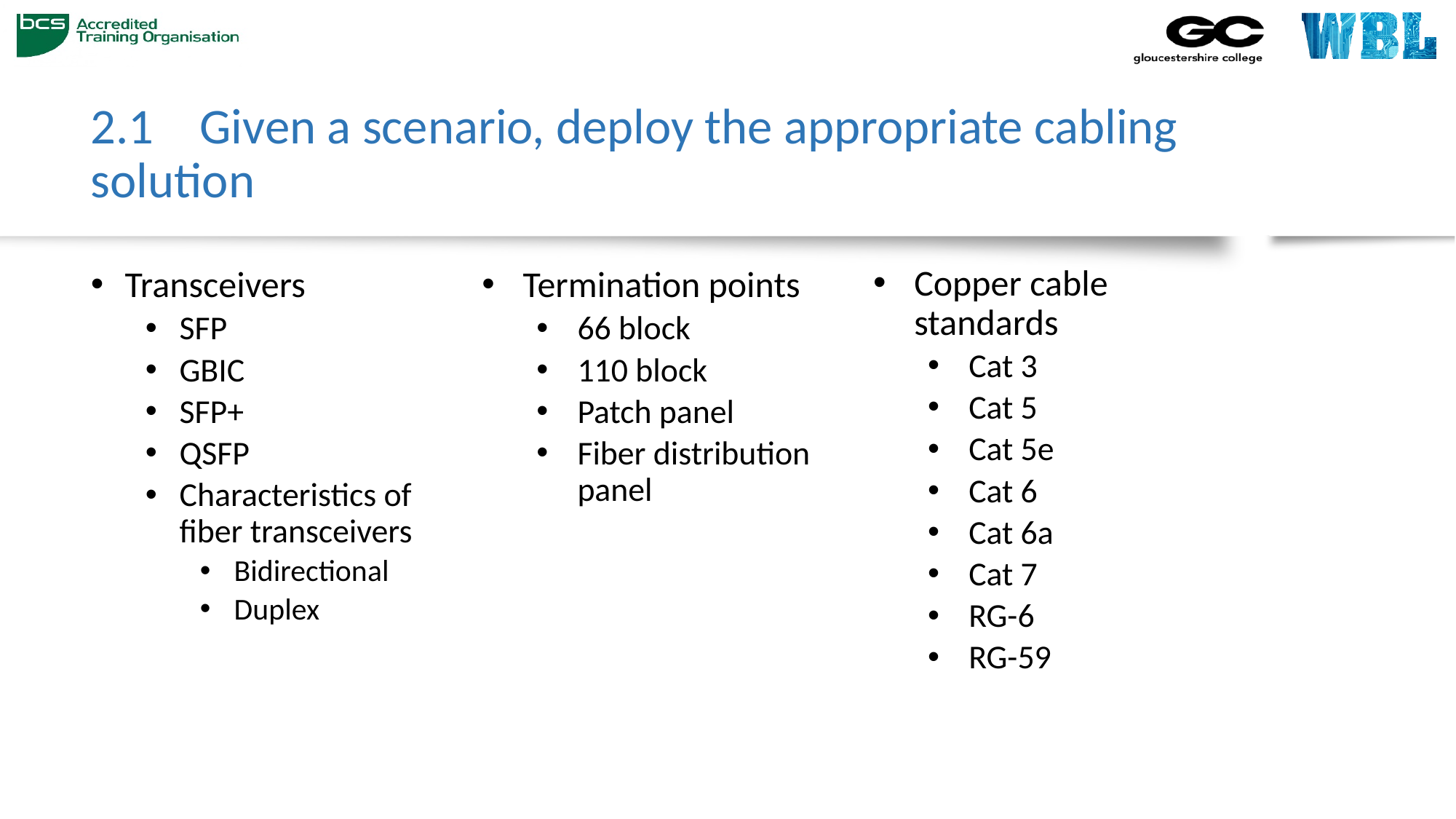

# 2.1 	Given a scenario, deploy the appropriate cabling solution
Copper cable standards
Cat 3
Cat 5
Cat 5e
Cat 6
Cat 6a
Cat 7
RG-6
RG-59
Transceivers
SFP
GBIC
SFP+
QSFP
Characteristics of fiber transceivers
Bidirectional
Duplex
Termination points
66 block
110 block
Patch panel
Fiber distribution panel